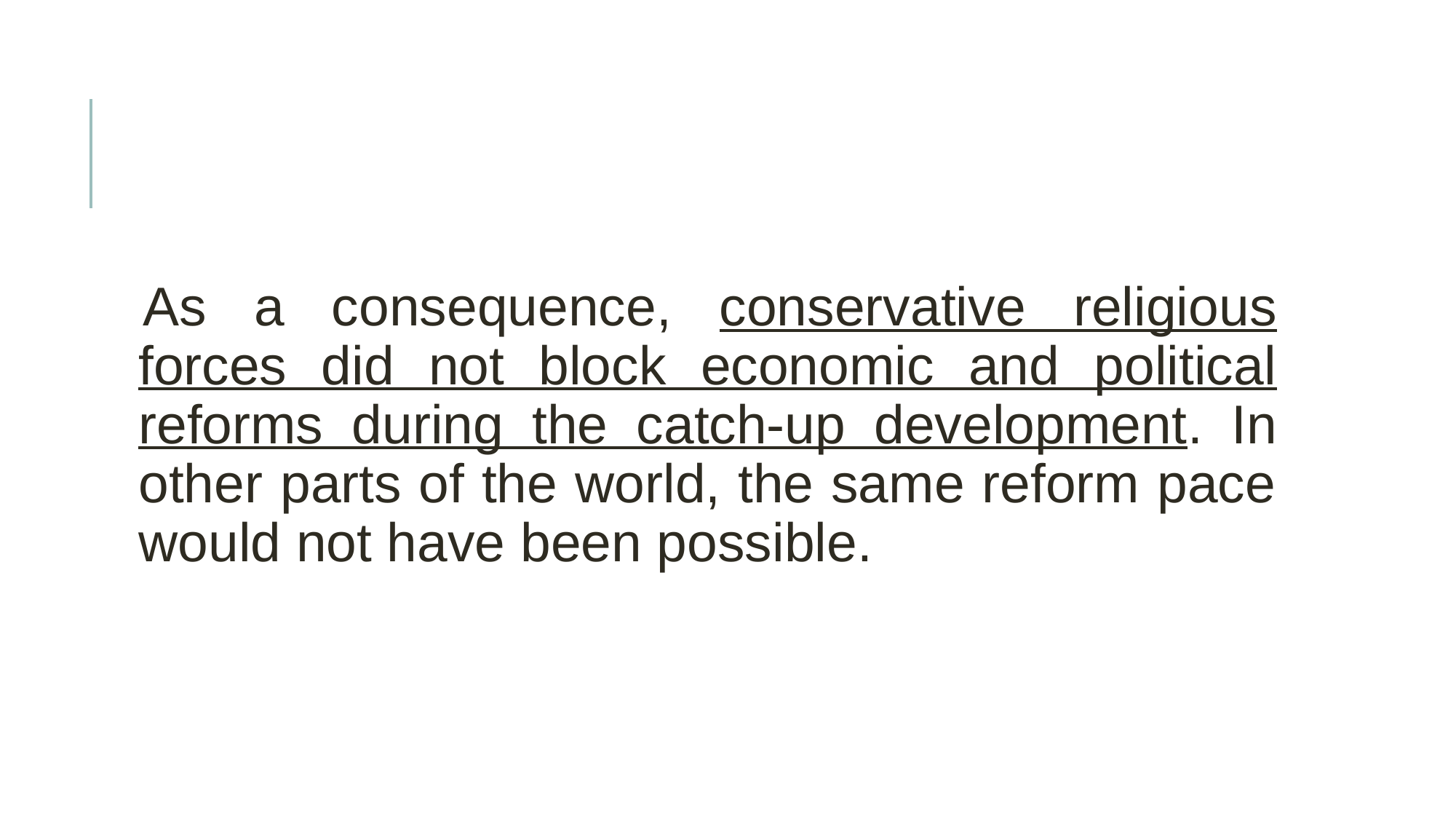

#
As a consequence, conservative religious forces did not block economic and political reforms during the catch-up development. In other parts of the world, the same reform pace would not have been possible.